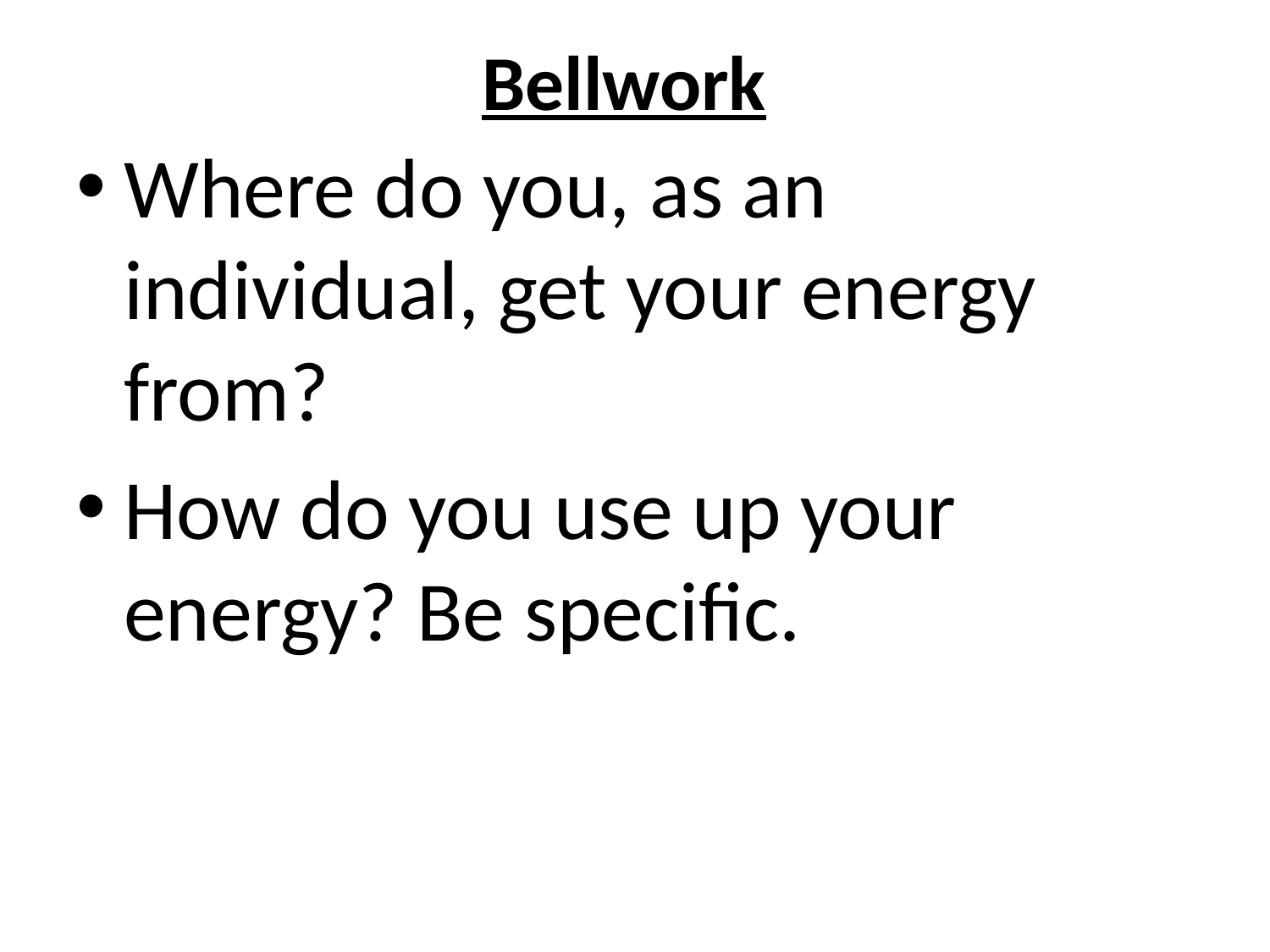

# Bellwork
Where do you, as an individual, get your energy from?
How do you use up your energy? Be specific.